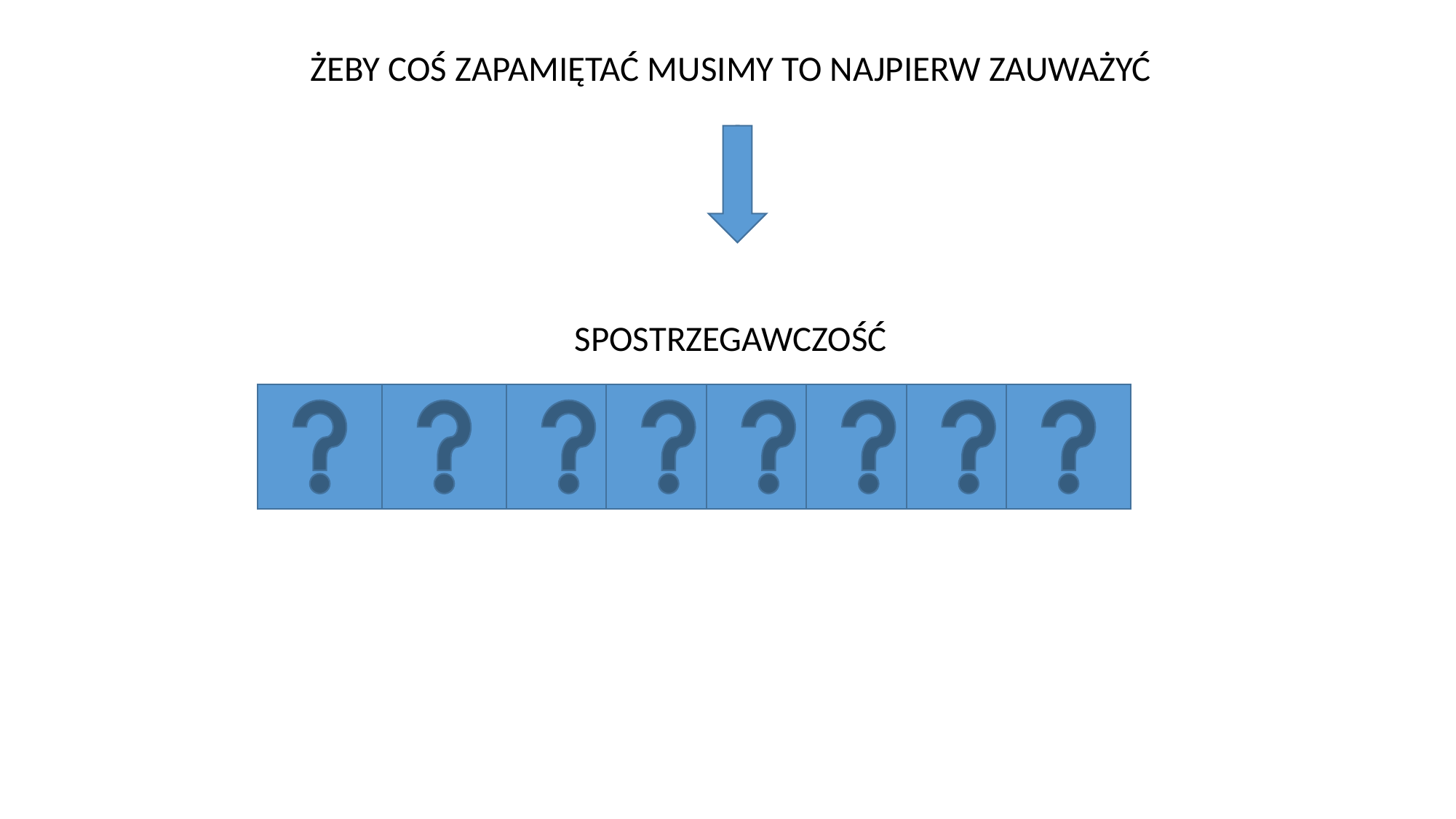

# ŻEBY COŚ ZAPAMIĘTAĆ MUSIMY TO NAJPIERW ZAUWAŻYĆ SPOSTRZEGAWCZOŚĆ